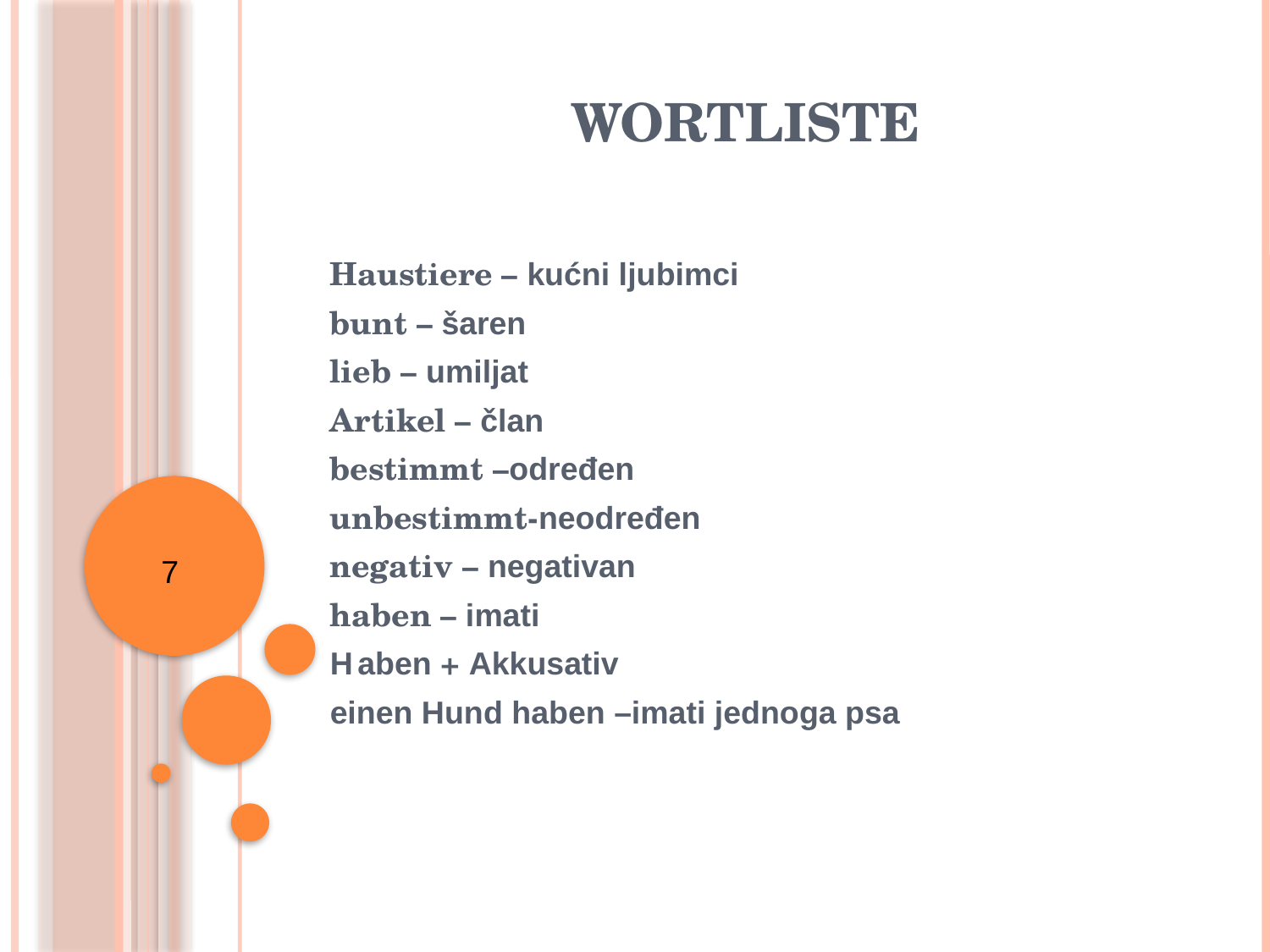

# WORTLISTE
Haustiere – kućni ljubimci
bunt – šaren
lieb – umiljat
Artikel – član
bestimmt –određen
unbestimmt-neodređen
negativ – negativan
haben – imati
Haben + Akkusativ
einen Hund haben –imati jednoga psa

7